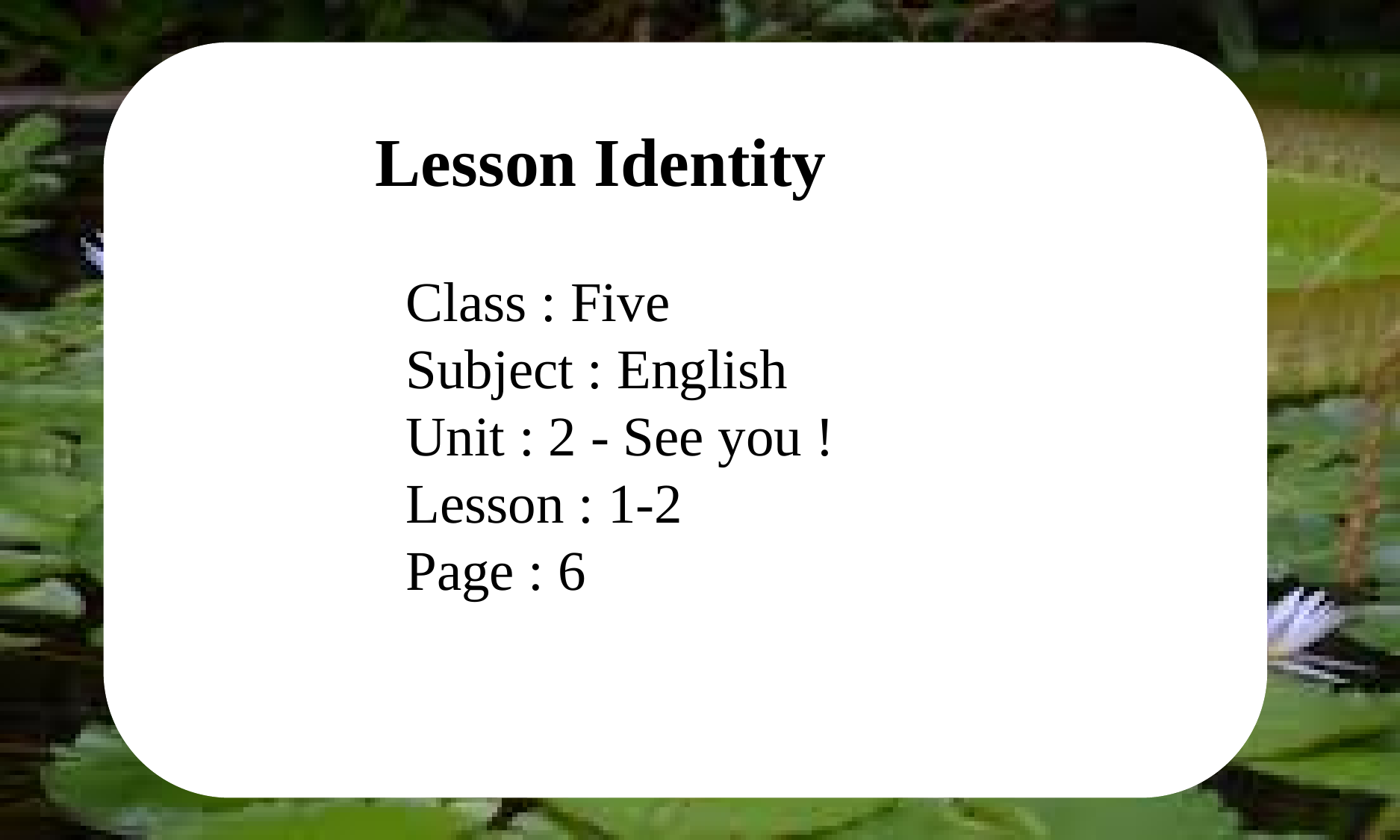

Lesson Identity
Class : Five
Subject : English
Unit : 2 - See you !
Lesson : 1-2
Page : 6